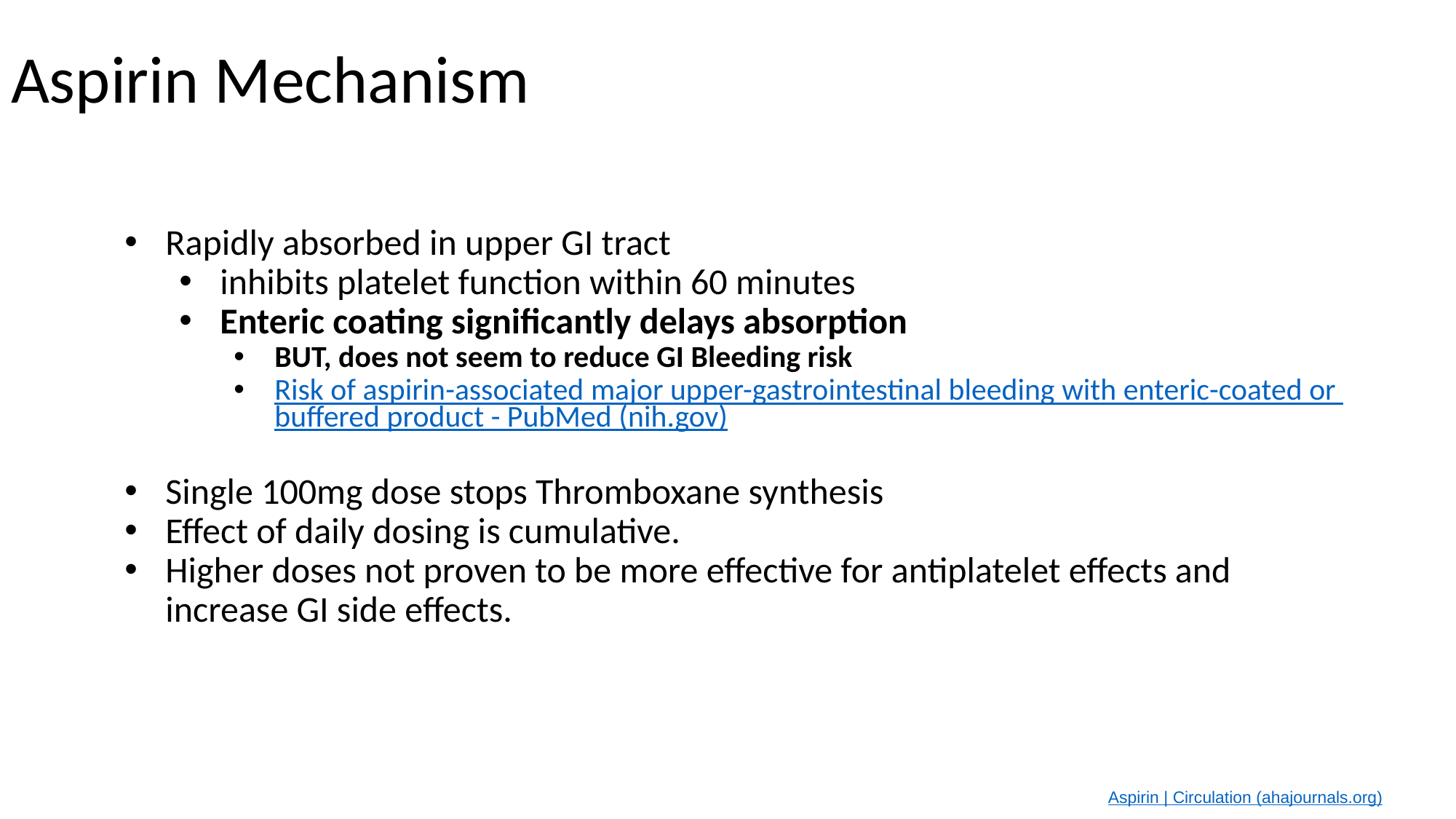

# Aspirin Mechanism
Rapidly absorbed in upper GI tract
inhibits platelet function within 60 minutes
Enteric coating significantly delays absorption
BUT, does not seem to reduce GI Bleeding risk
Risk of aspirin-associated major upper-gastrointestinal bleeding with enteric-coated or buffered product - PubMed (nih.gov)

Single 100mg dose stops Thromboxane synthesis
Effect of daily dosing is cumulative.
Higher doses not proven to be more effective for antiplatelet effects and increase GI side effects.

Aspirin | Circulation (ahajournals.org)